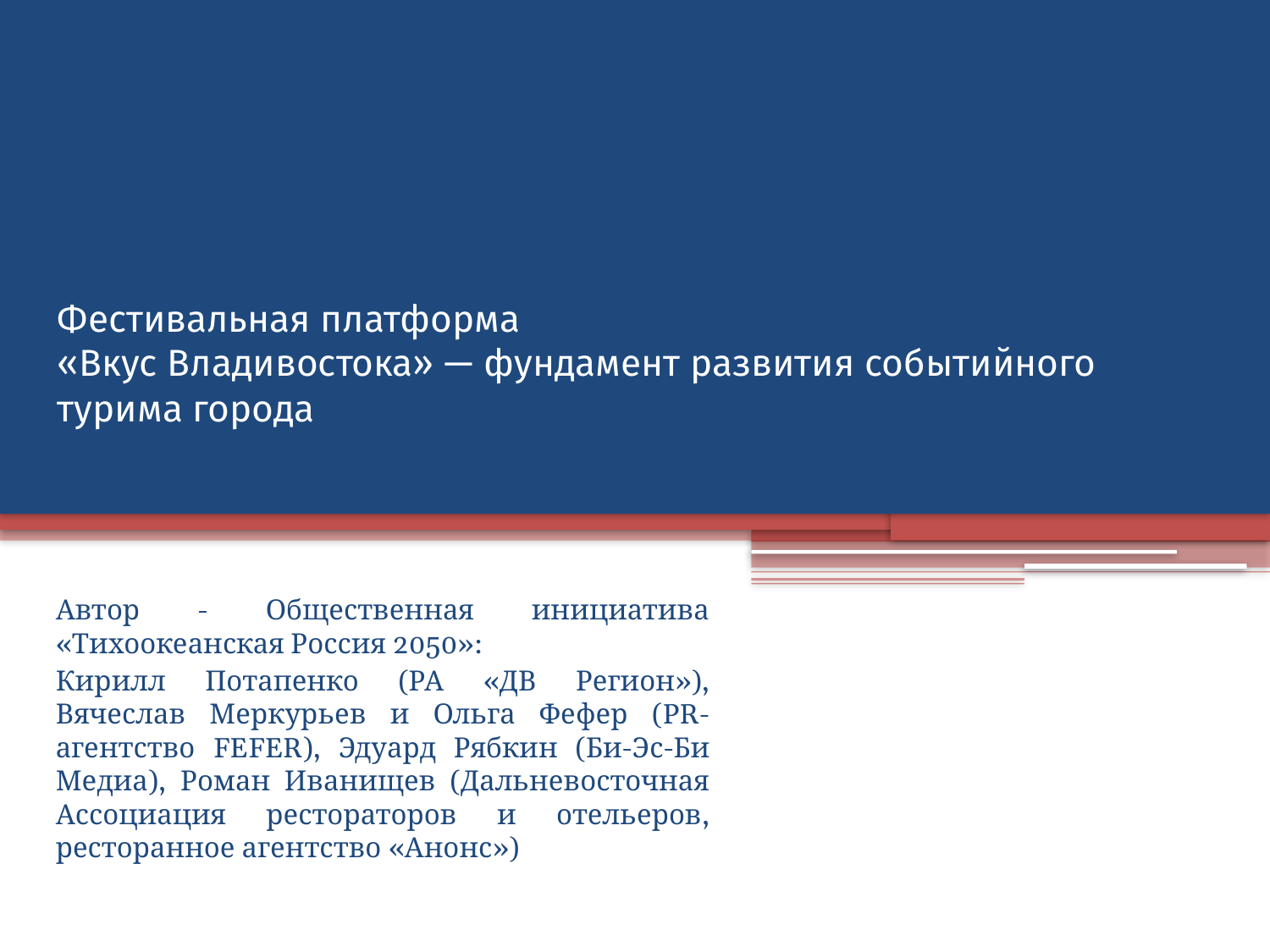

# Фестивальная платформа «Вкус Владивостока» — фундамент развития событийного турима города
Автор - Общественная инициатива «Тихоокеанская Россия 2050»:
Кирилл Потапенко (РА «ДВ Регион»), Вячеслав Меркурьев и Ольга Фефер (PR-агентство FEFER), Эдуард Рябкин (Би-Эс-Би Медиа), Роман Иванищев (Дальневосточная Ассоциация рестораторов и отельеров, ресторанное агентство «Анонс»)